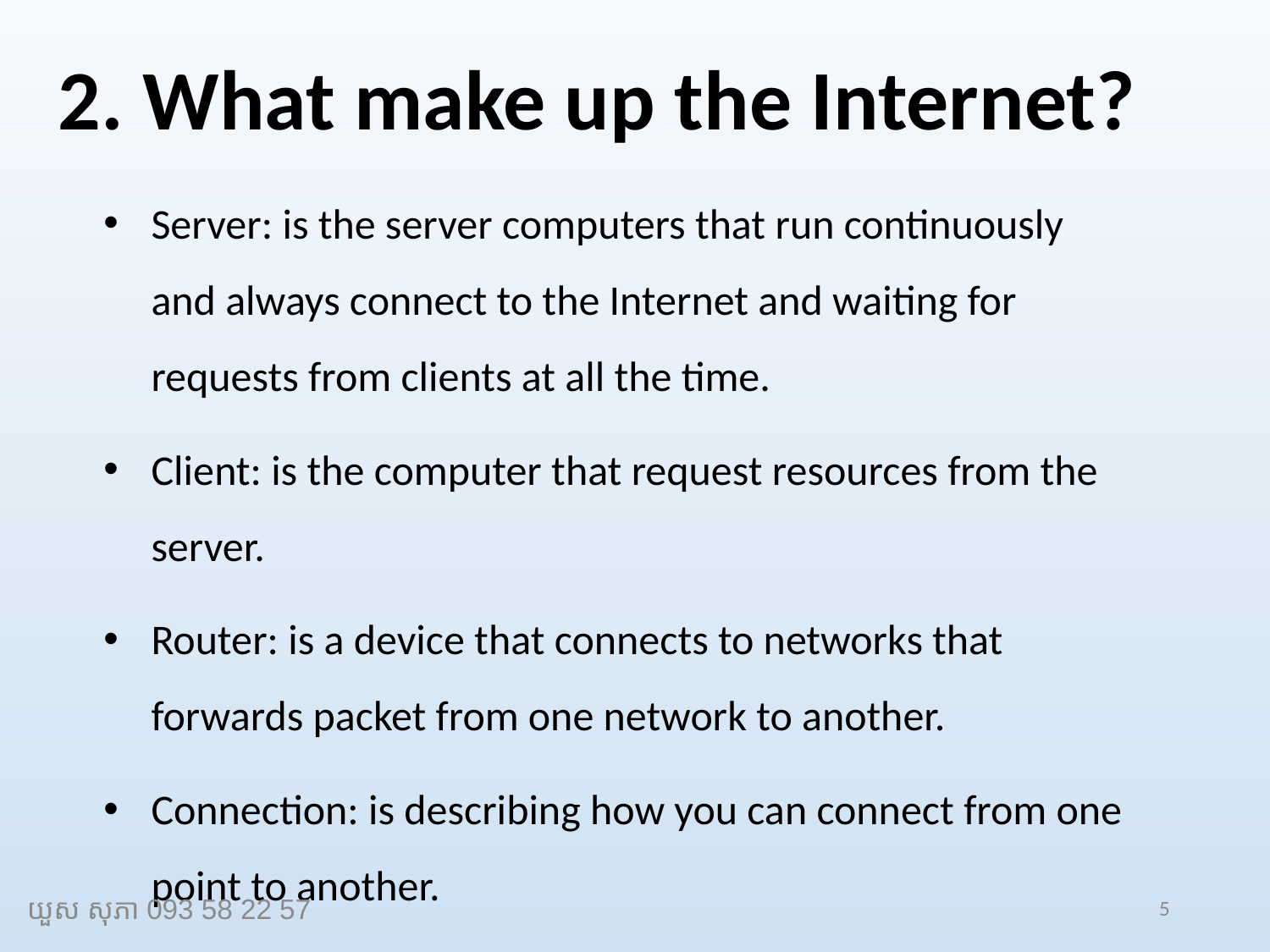

# 2. What make up the Internet?
Server: is the server computers that run continuously and always connect to the Internet and waiting for requests from clients at all the time.
Client: is the computer that request resources from the server.
Router: is a device that connects to networks that forwards packet from one network to another.
Connection: is describing how you can connect from one point to another.
យួស សុភា 093 58 22 57
5